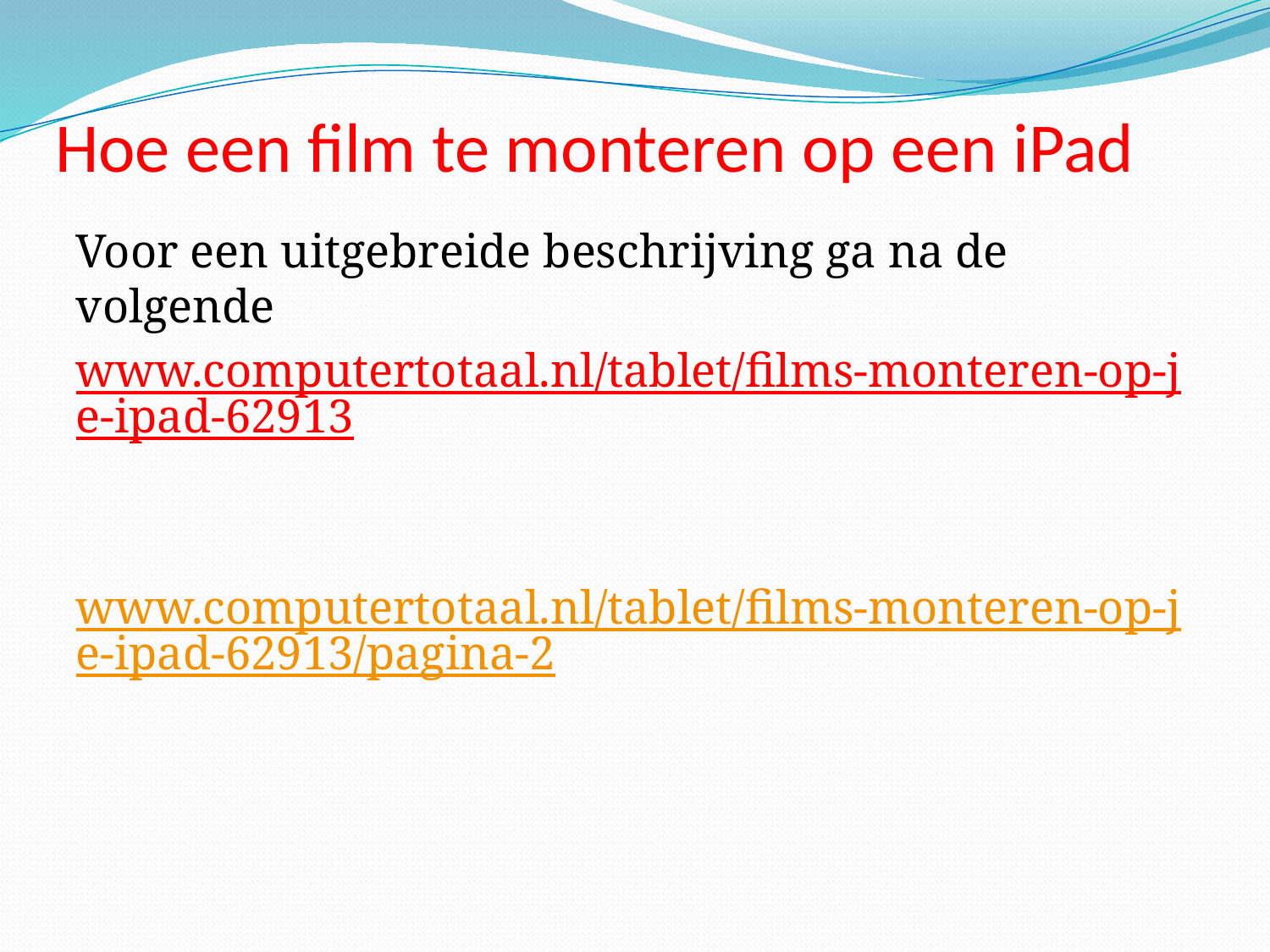

# Hoe een film te monteren op een iPad
Voor een uitgebreide beschrijving ga na de volgende
www.computertotaal.nl/tablet/films-monteren-op-je-ipad-62913

www.computertotaal.nl/tablet/films-monteren-op-je-ipad-62913/pagina-2